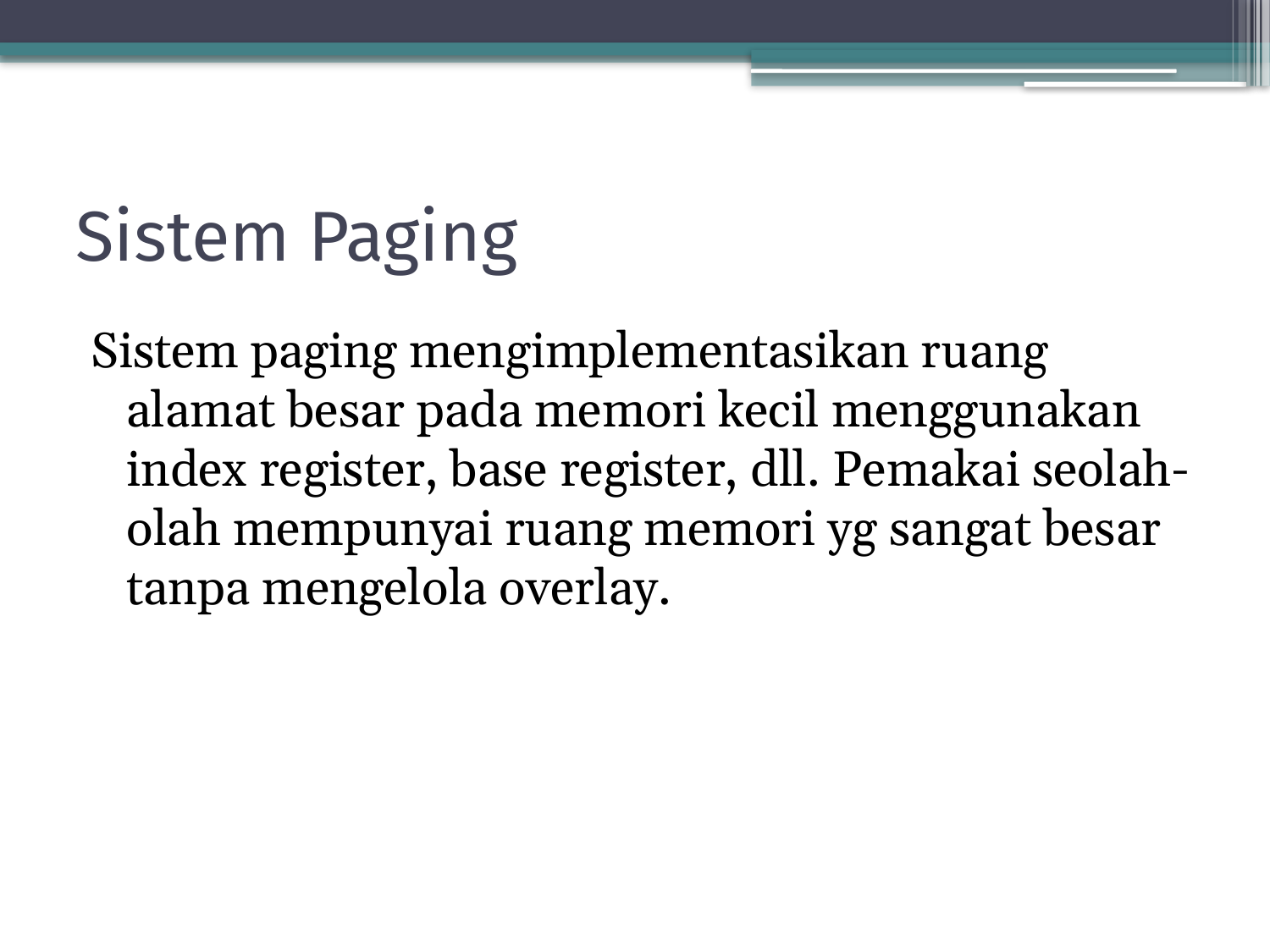

# Sistem Paging
Sistem paging mengimplementasikan ruang alamat besar pada memori kecil menggunakan index register, base register, dll. Pemakai seolah-olah mempunyai ruang memori yg sangat besar tanpa mengelola overlay.